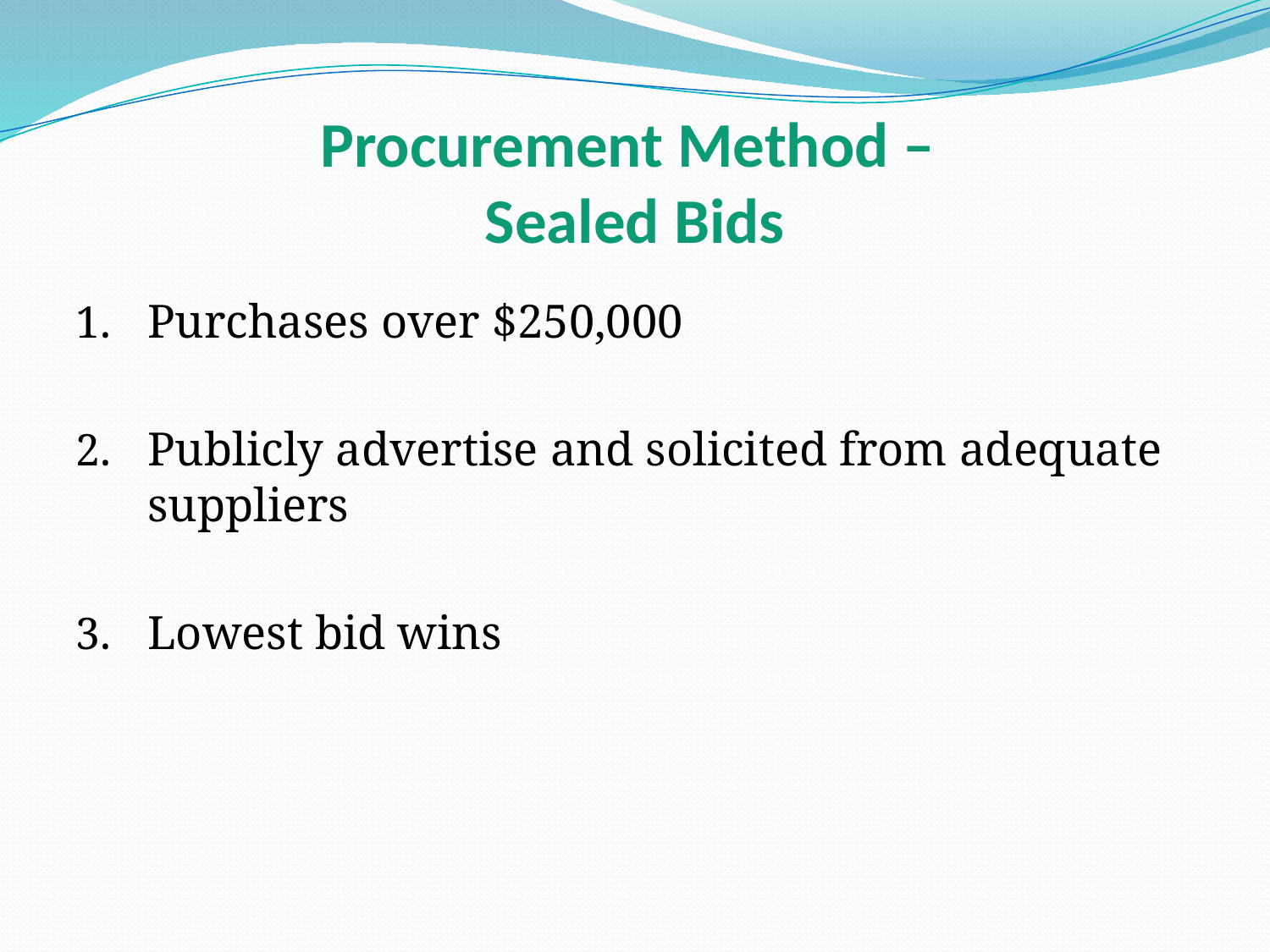

# Procurement Method – Sealed Bids
Purchases over $250,000

Publicly advertise and solicited from adequate suppliers

Lowest bid wins